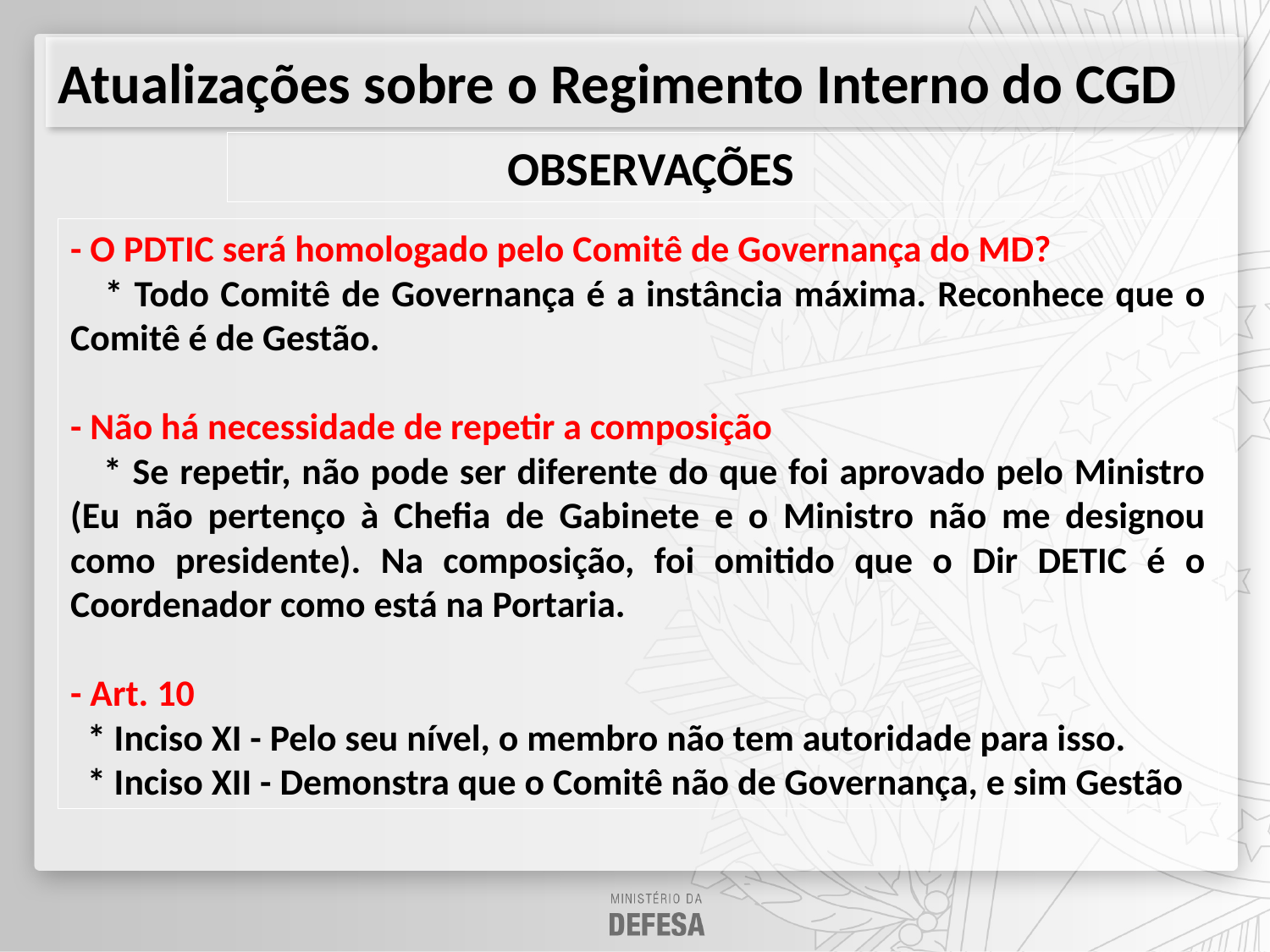

Atualizações sobre o Regimento Interno do CGD
OBSERVAÇÕES
- O PDTIC será homologado pelo Comitê de Governança do MD?
   * Todo Comitê de Governança é a instância máxima. Reconhece que o Comitê é de Gestão.

- Não há necessidade de repetir a composição
   * Se repetir, não pode ser diferente do que foi aprovado pelo Ministro (Eu não pertenço à Chefia de Gabinete e o Ministro não me designou como presidente). Na composição, foi omitido que o Dir DETIC é o Coordenador como está na Portaria.

- Art. 10
  * Inciso XI - Pelo seu nível, o membro não tem autoridade para isso.
  * Inciso XII - Demonstra que o Comitê não de Governança, e sim Gestão